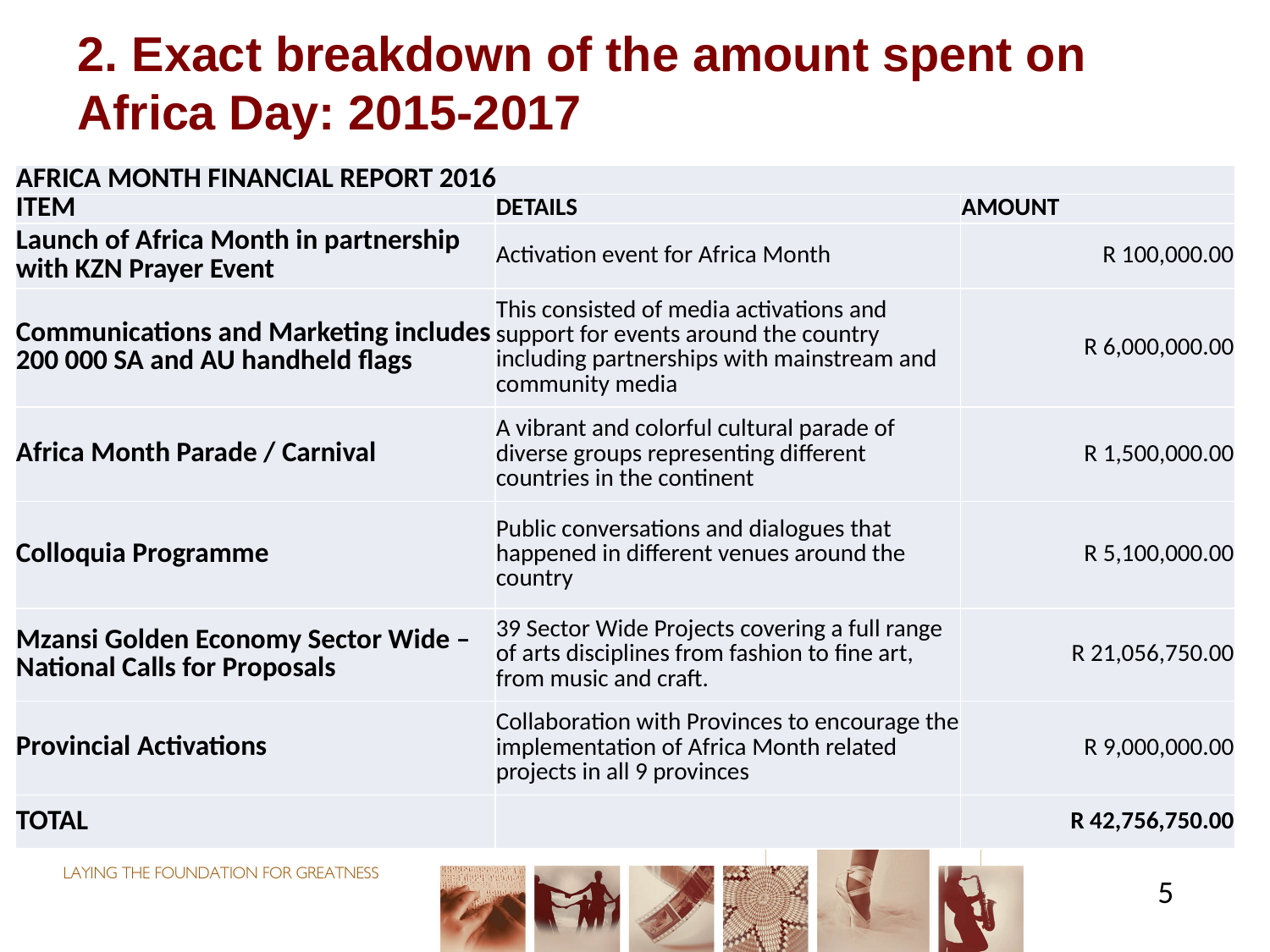

# 2. Exact breakdown of the amount spent on Africa Day: 2015-2017
| AFRICA MONTH FINANCIAL REPORT 2016 |  |  |
| --- | --- | --- |
| ITEM | DETAILS | AMOUNT |
| Launch of Africa Month in partnership with KZN Prayer Event | Activation event for Africa Month | R 100,000.00 |
| Communications and Marketing includes 200 000 SA and AU handheld flags | This consisted of media activations and support for events around the country including partnerships with mainstream and community media | R 6,000,000.00 |
| Africa Month Parade / Carnival | A vibrant and colorful cultural parade of diverse groups representing different countries in the continent | R 1,500,000.00 |
| Colloquia Programme | Public conversations and dialogues that happened in different venues around the country | R 5,100,000.00 |
| Mzansi Golden Economy Sector Wide – National Calls for Proposals | 39 Sector Wide Projects covering a full range of arts disciplines from fashion to fine art, from music and craft. | R 21,056,750.00 |
| Provincial Activations | Collaboration with Provinces to encourage the implementation of Africa Month related projects in all 9 provinces | R 9,000,000.00 |
| TOTAL |  | R 42,756,750.00 |
5